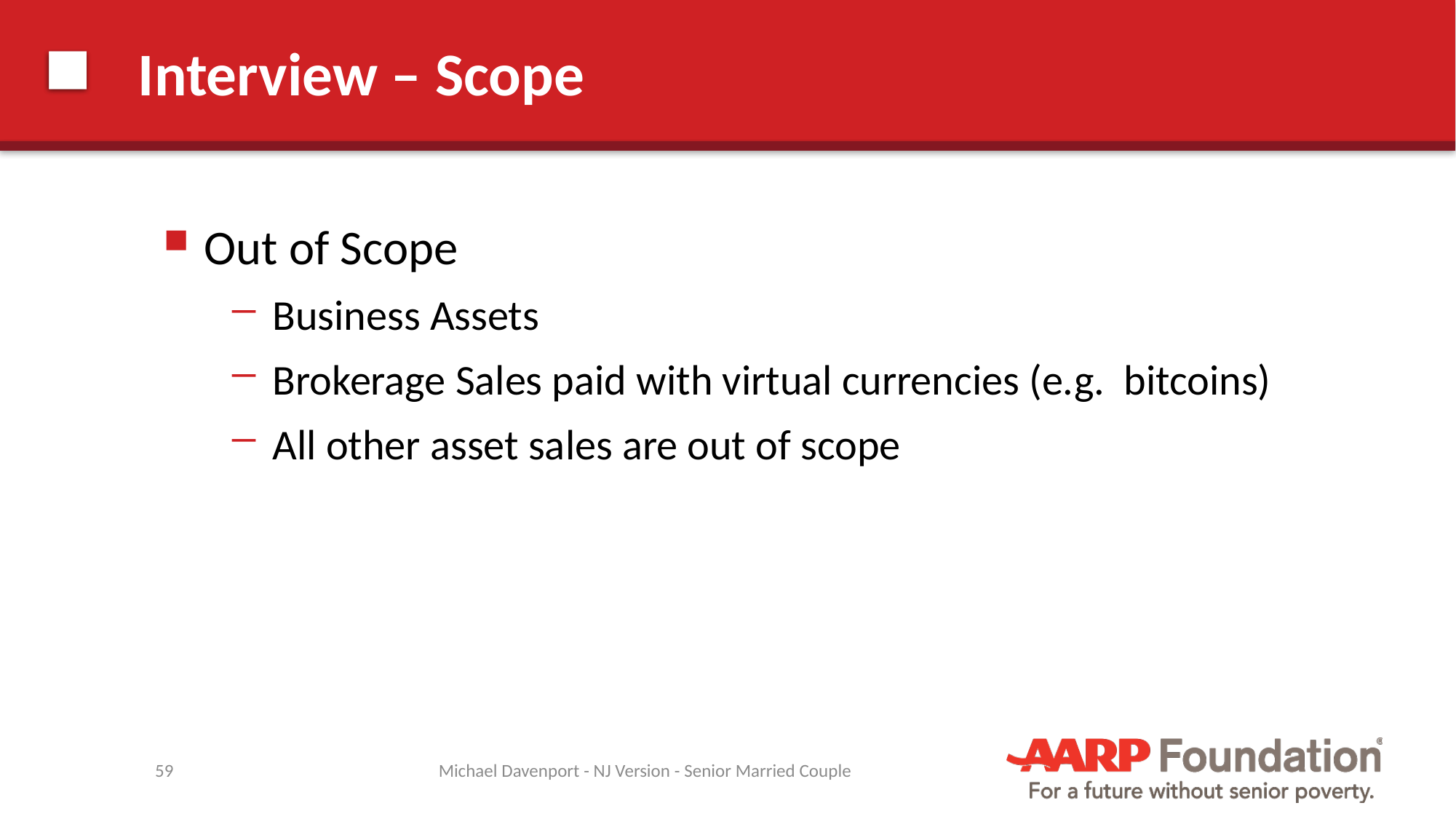

# Interview – Scope
Out of Scope
Business Assets
Brokerage Sales paid with virtual currencies (e.g.  bitcoins)
All other asset sales are out of scope
59
Michael Davenport - NJ Version - Senior Married Couple